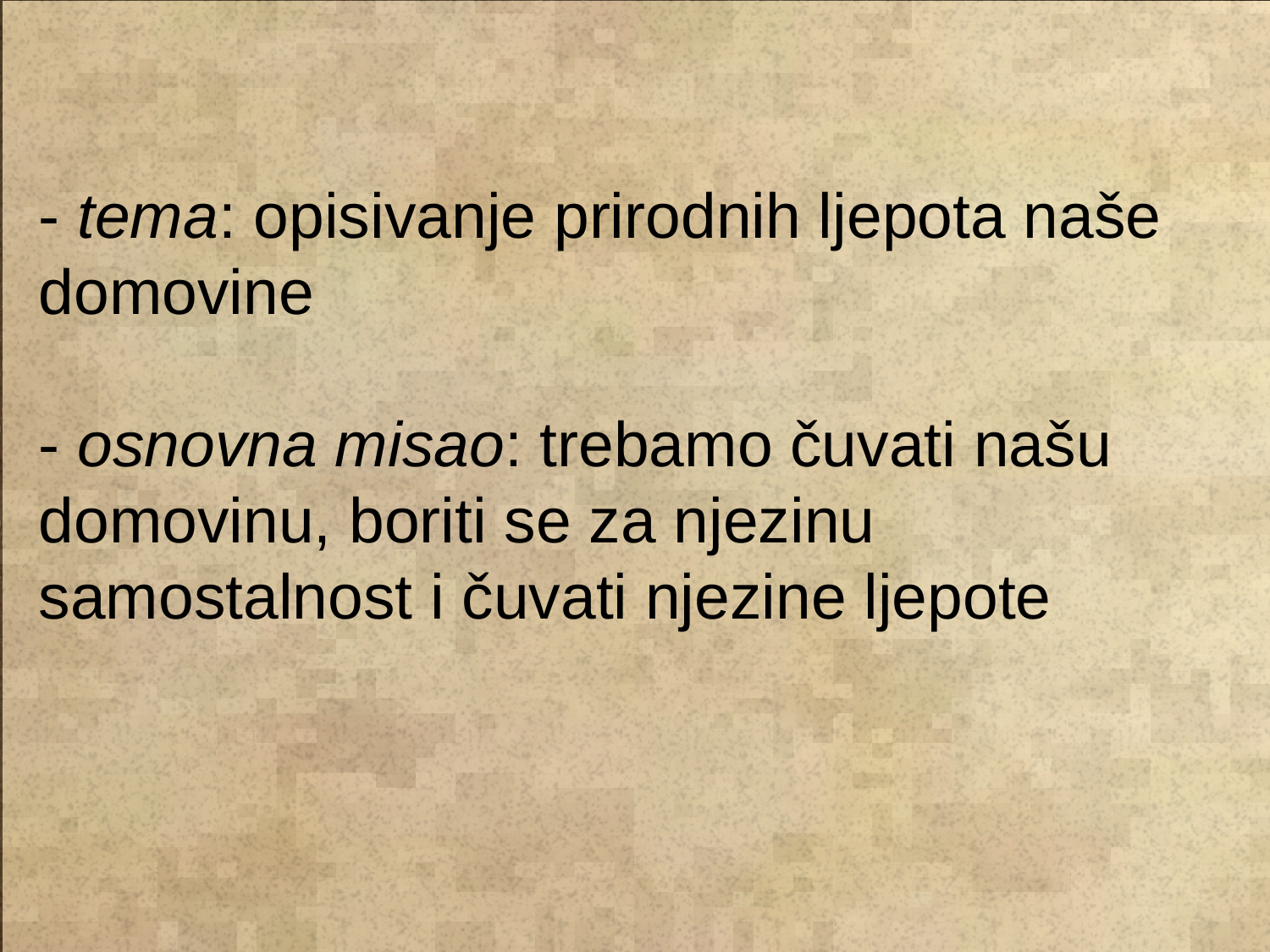

- tema: opisivanje prirodnih ljepota naše domovine

- osnovna misao: trebamo čuvati našu domovinu, boriti se za njezinu samostalnost i čuvati njezine ljepote